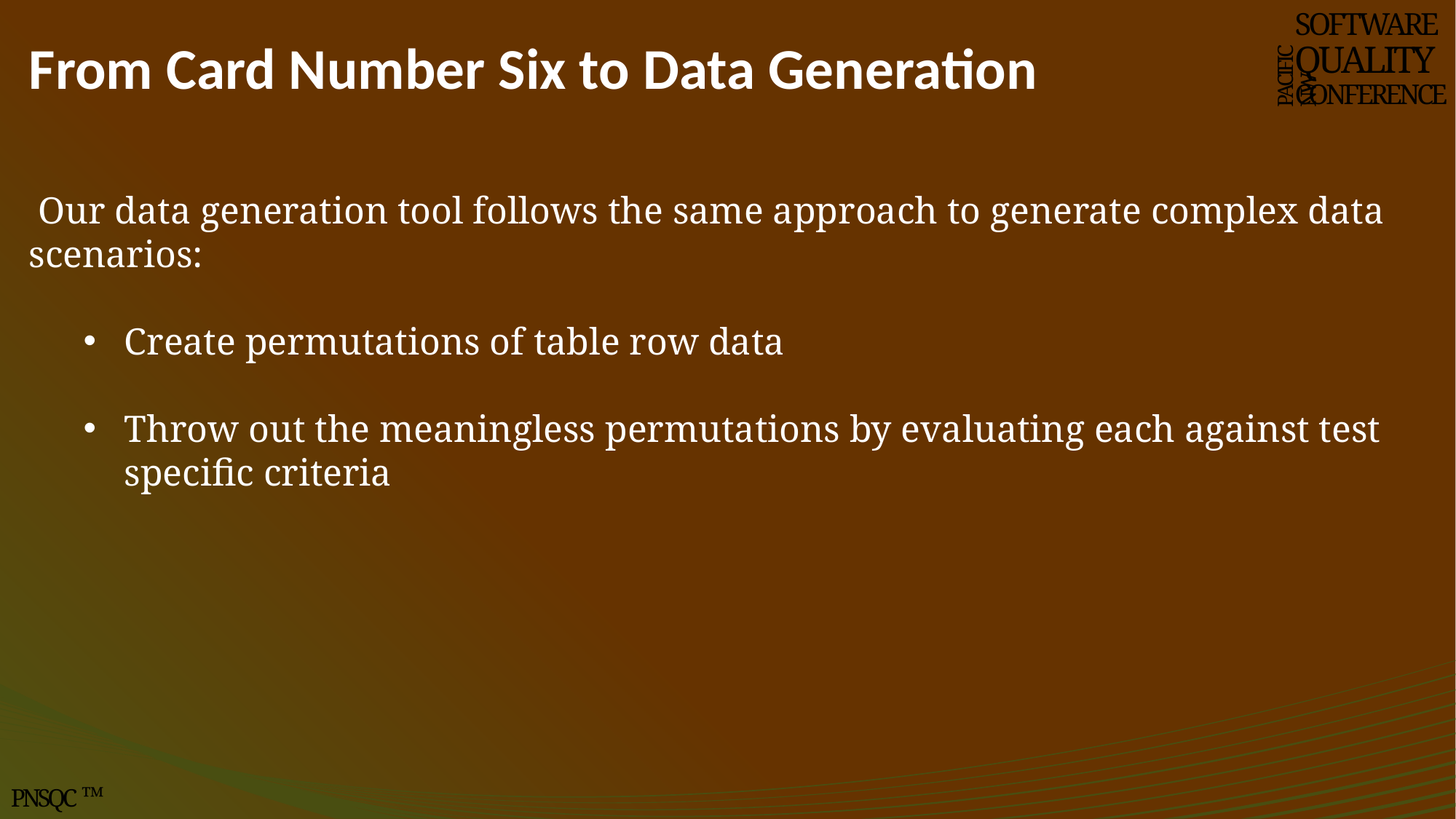

# From Card Number Six to Data Generation
SOFTWARE
QUALITY
CONFERENCE
PACIFIC   NW
 Our data generation tool follows the same approach to generate complex data scenarios:

Create permutations of table row data

Throw out the meaningless permutations by evaluating each against test specific criteria

PNSQC ™